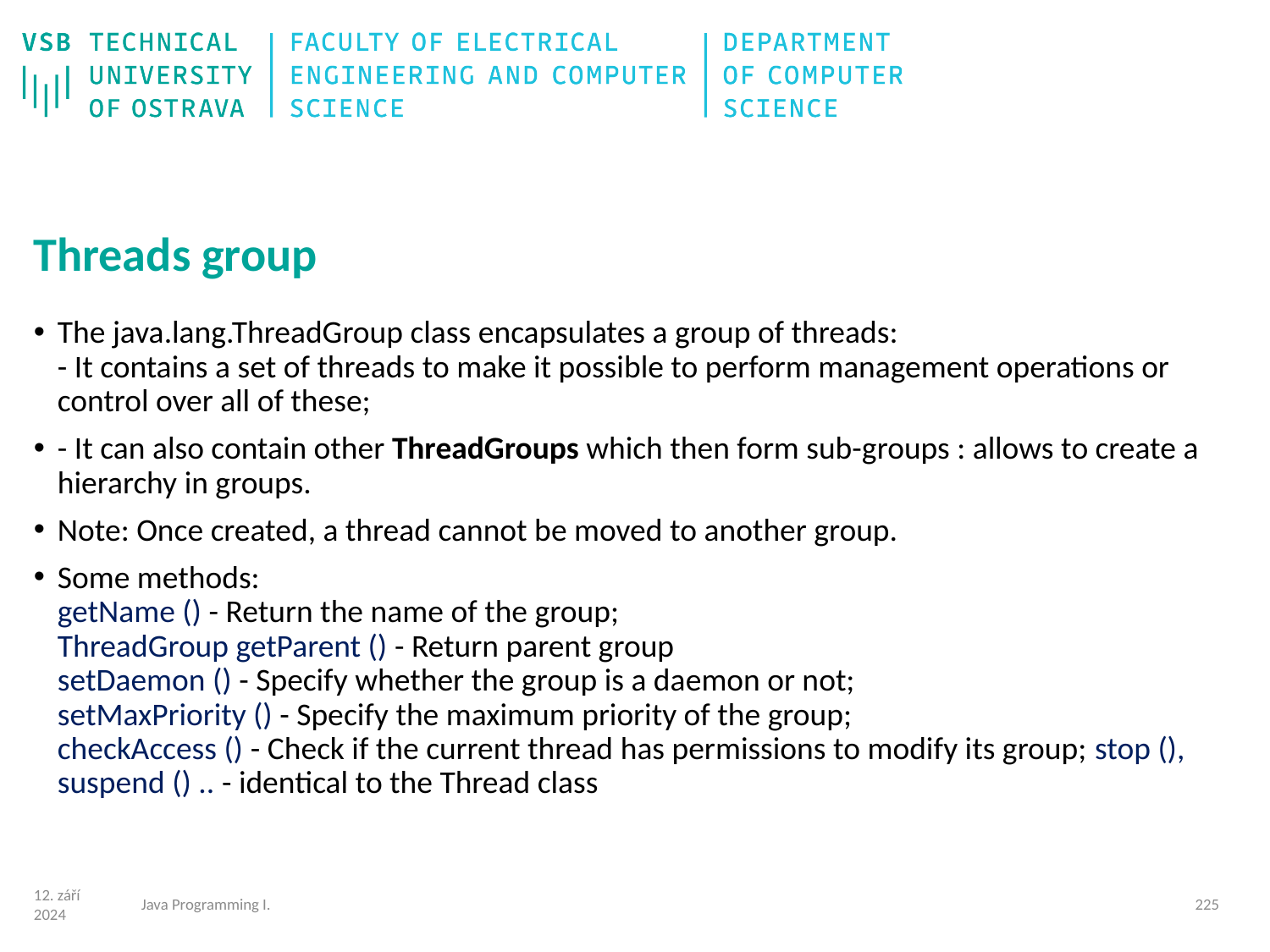

# Threads group
The java.lang.ThreadGroup class encapsulates a group of threads:
- It contains a set of threads to make it possible to perform management operations or control over all of these;
- It can also contain other ThreadGroups which then form sub-groups : allows to create a hierarchy in groups.
Note: Once created, a thread cannot be moved to another group.
Some methods:
getName () - Return the name of the group;
ThreadGroup getParent () - Return parent group
setDaemon () - Specify whether the group is a daemon or not;
setMaxPriority () - Specify the maximum priority of the group;
checkAccess () - Check if the current thread has permissions to modify its group; stop (), suspend () .. - identical to the Thread class

12. září 2024
Java Programming I.
225